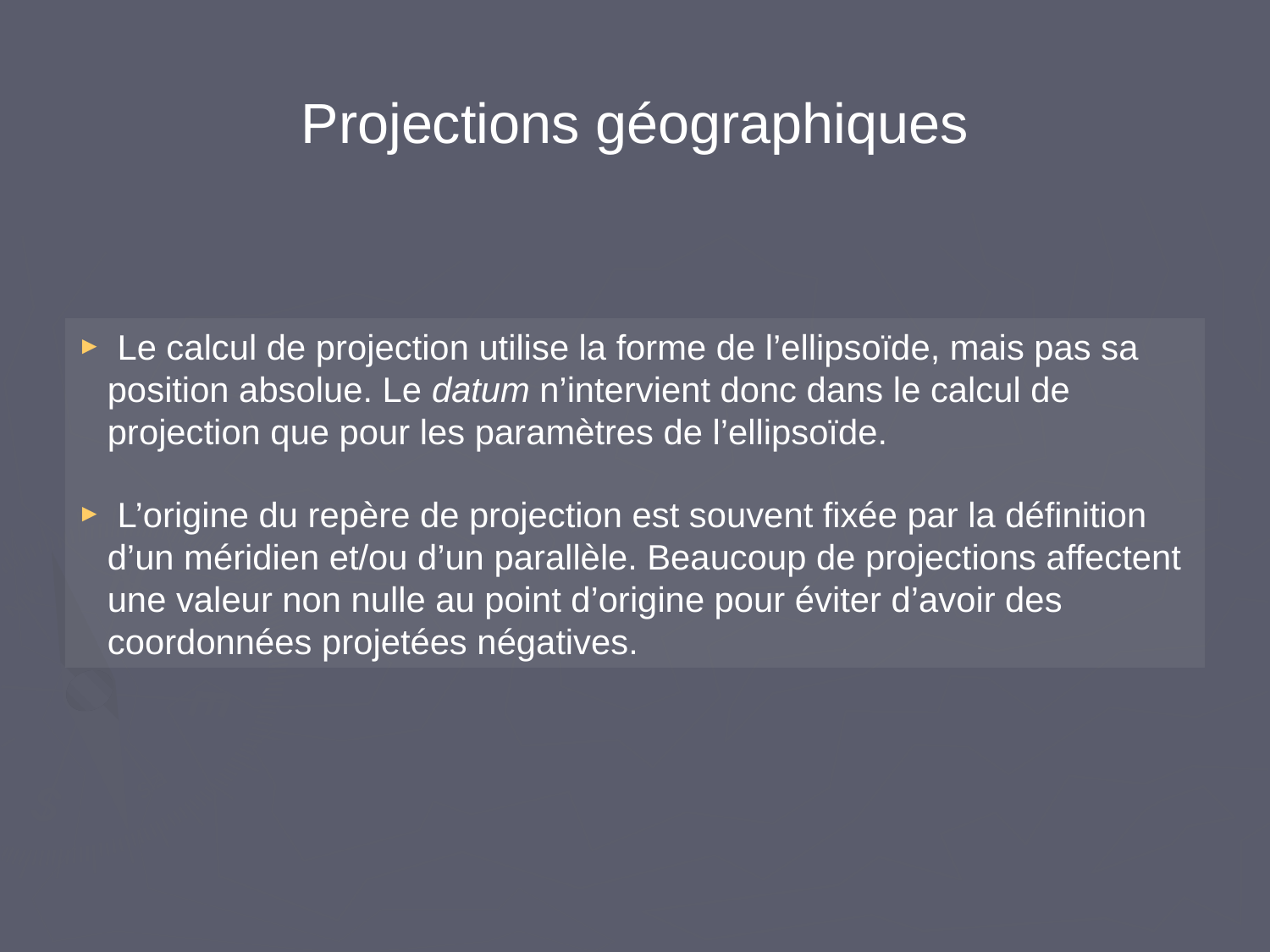

# Projections géographiques
 Le calcul de projection utilise la forme de l’ellipsoïde, mais pas sa position absolue. Le datum n’intervient donc dans le calcul de projection que pour les paramètres de l’ellipsoïde.
 L’origine du repère de projection est souvent fixée par la définition d’un méridien et/ou d’un parallèle. Beaucoup de projections affectent une valeur non nulle au point d’origine pour éviter d’avoir des coordonnées projetées négatives.